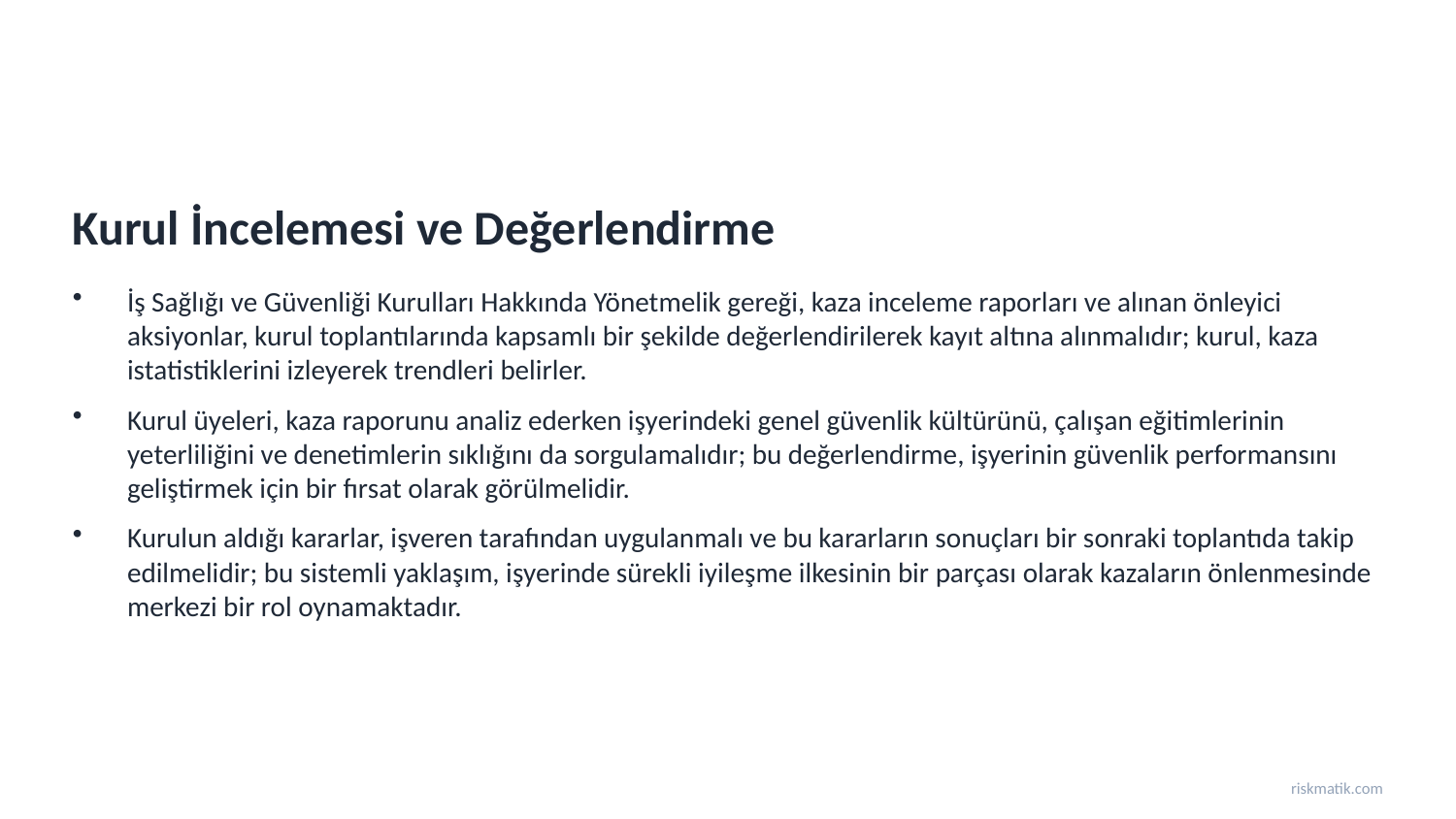

Kurul İncelemesi ve Değerlendirme
İş Sağlığı ve Güvenliği Kurulları Hakkında Yönetmelik gereği, kaza inceleme raporları ve alınan önleyici aksiyonlar, kurul toplantılarında kapsamlı bir şekilde değerlendirilerek kayıt altına alınmalıdır; kurul, kaza istatistiklerini izleyerek trendleri belirler.
Kurul üyeleri, kaza raporunu analiz ederken işyerindeki genel güvenlik kültürünü, çalışan eğitimlerinin yeterliliğini ve denetimlerin sıklığını da sorgulamalıdır; bu değerlendirme, işyerinin güvenlik performansını geliştirmek için bir fırsat olarak görülmelidir.
Kurulun aldığı kararlar, işveren tarafından uygulanmalı ve bu kararların sonuçları bir sonraki toplantıda takip edilmelidir; bu sistemli yaklaşım, işyerinde sürekli iyileşme ilkesinin bir parçası olarak kazaların önlenmesinde merkezi bir rol oynamaktadır.
riskmatik.com